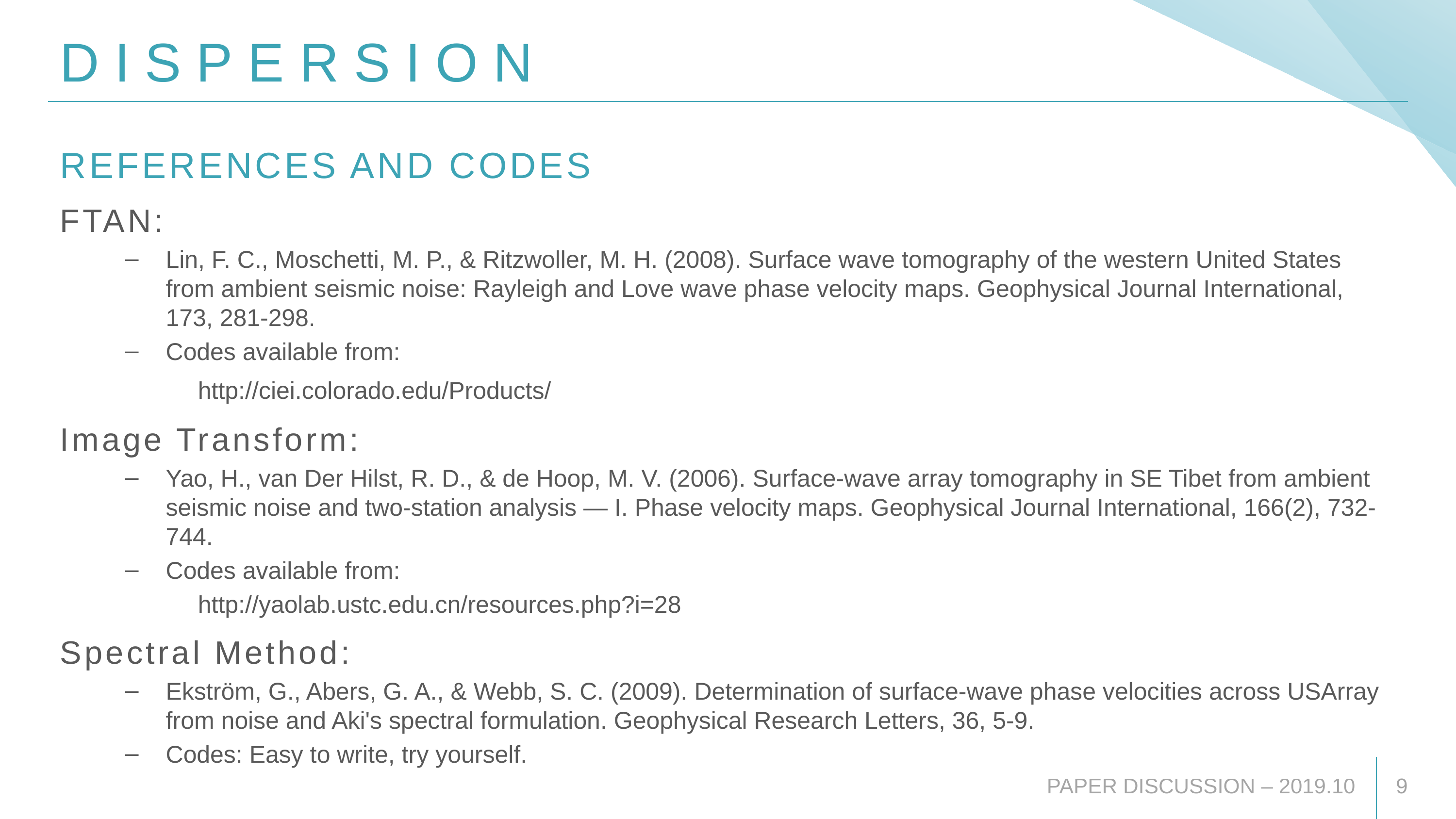

# DISPERSION
REFERENCES AND CODES
FTAN:
Lin, F. C., Moschetti, M. P., & Ritzwoller, M. H. (2008). Surface wave tomography of the western United States from ambient seismic noise: Rayleigh and Love wave phase velocity maps. Geophysical Journal International, 173, 281-298.
Codes available from:
	http://ciei.colorado.edu/Products/
Image Transform:
Yao, H., van Der Hilst, R. D., & de Hoop, M. V. (2006). Surface-wave array tomography in SE Tibet from ambient seismic noise and two-station analysis — I. Phase velocity maps. Geophysical Journal International, 166(2), 732-744.
Codes available from:
	http://yaolab.ustc.edu.cn/resources.php?i=28
Spectral Method:
Ekström, G., Abers, G. A., & Webb, S. C. (2009). Determination of surface-wave phase velocities across USArray from noise and Aki's spectral formulation. Geophysical Research Letters, 36, 5-9.
Codes: Easy to write, try yourself.

PAPER DISCUSSION – 2019.10
9